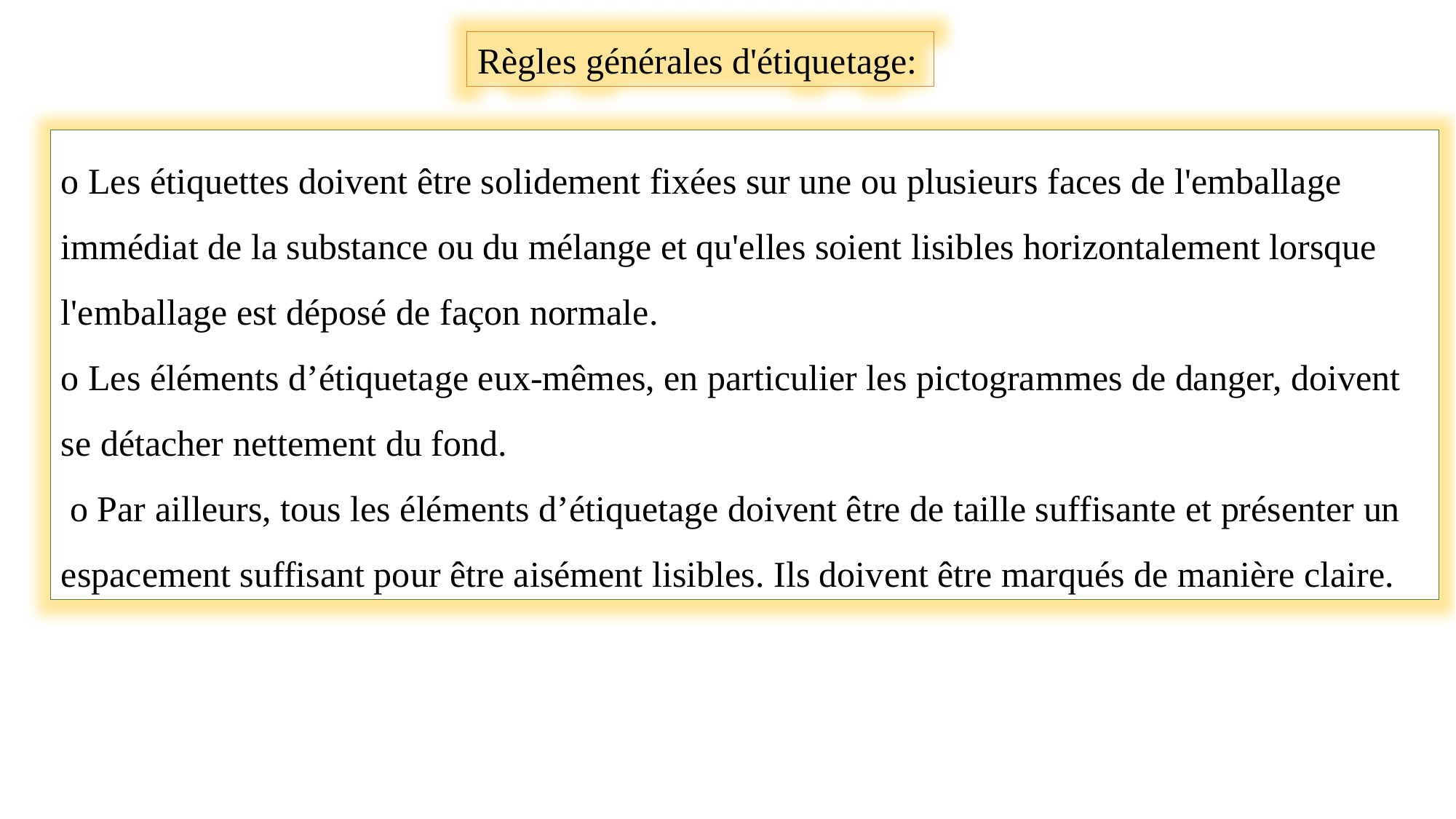

Règles générales d'étiquetage:
o Les étiquettes doivent être solidement fixées sur une ou plusieurs faces de l'emballage immédiat de la substance ou du mélange et qu'elles soient lisibles horizontalement lorsque l'emballage est déposé de façon normale.
o Les éléments d’étiquetage eux-mêmes, en particulier les pictogrammes de danger, doivent se détacher nettement du fond.
 o Par ailleurs, tous les éléments d’étiquetage doivent être de taille suffisante et présenter un espacement suffisant pour être aisément lisibles. Ils doivent être marqués de manière claire.